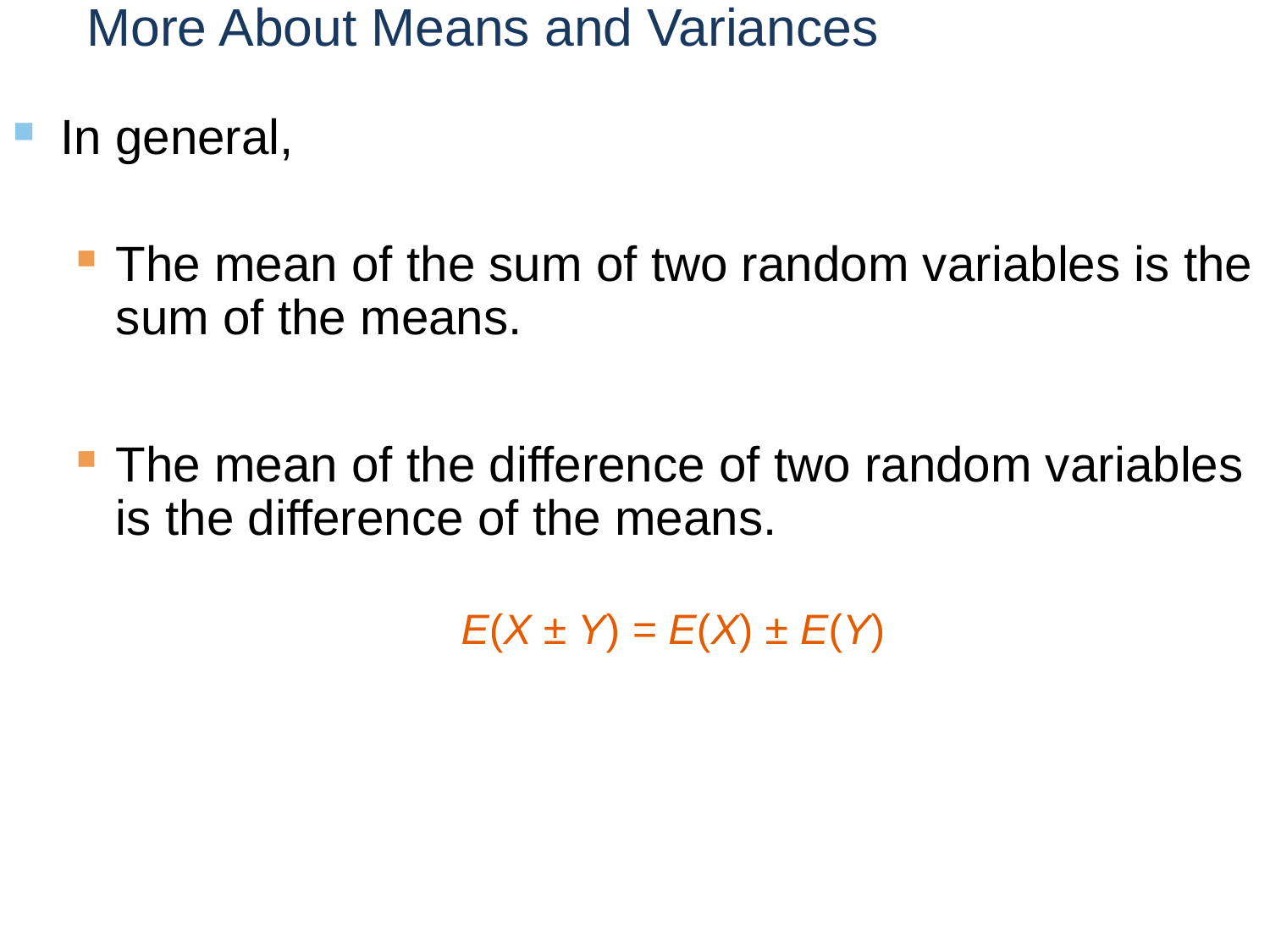

# More About Means and Variances
In general,

The mean of the sum of two random variables is the sum of the means.

The mean of the difference of two random variables is the difference of the means.

E(X ± Y) = E(X) ± E(Y)